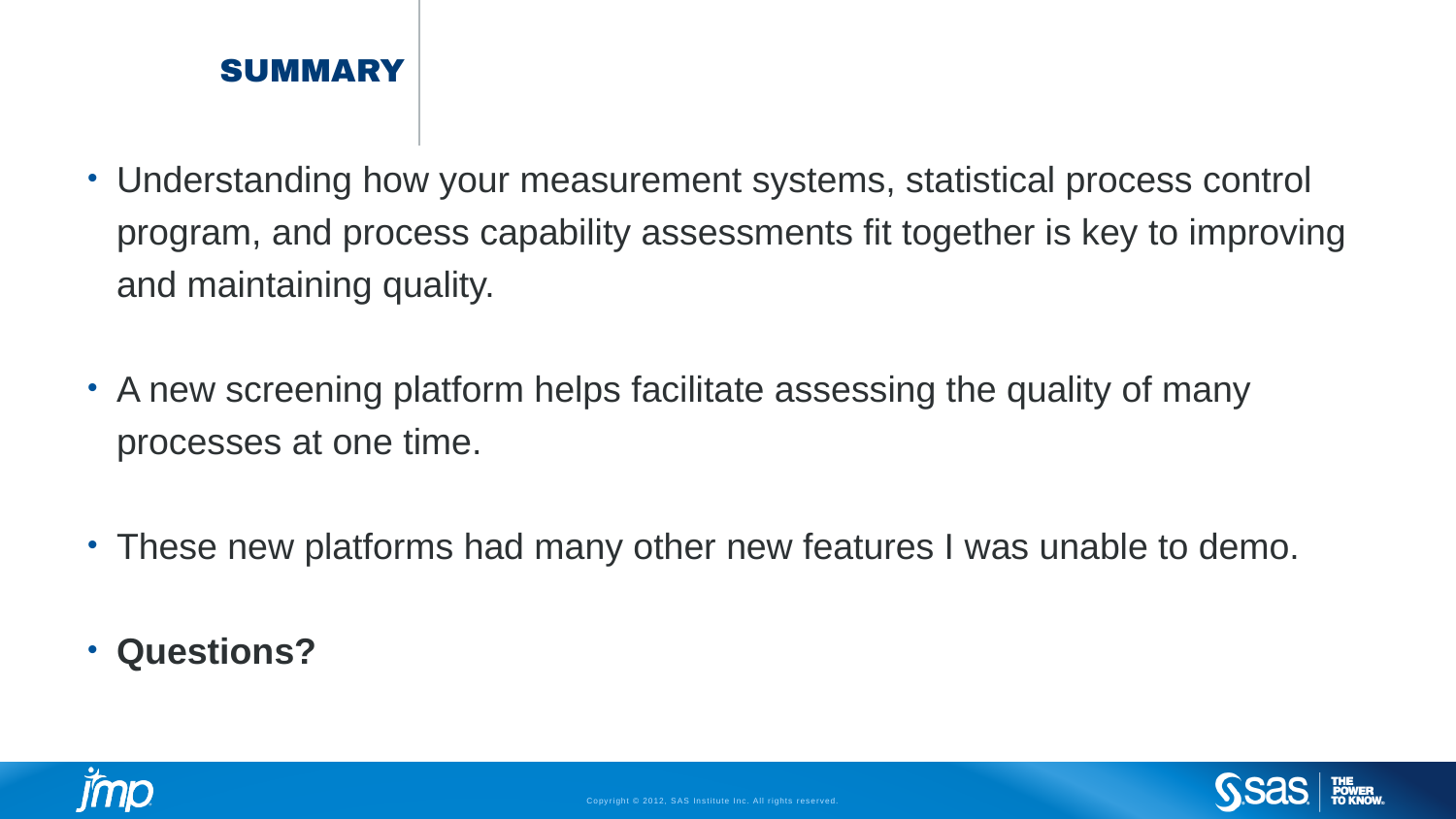

# summary

Understanding how your measurement systems, statistical process control program, and process capability assessments fit together is key to improving and maintaining quality.

A new screening platform helps facilitate assessing the quality of many processes at one time.

These new platforms had many other new features I was unable to demo.

Questions?